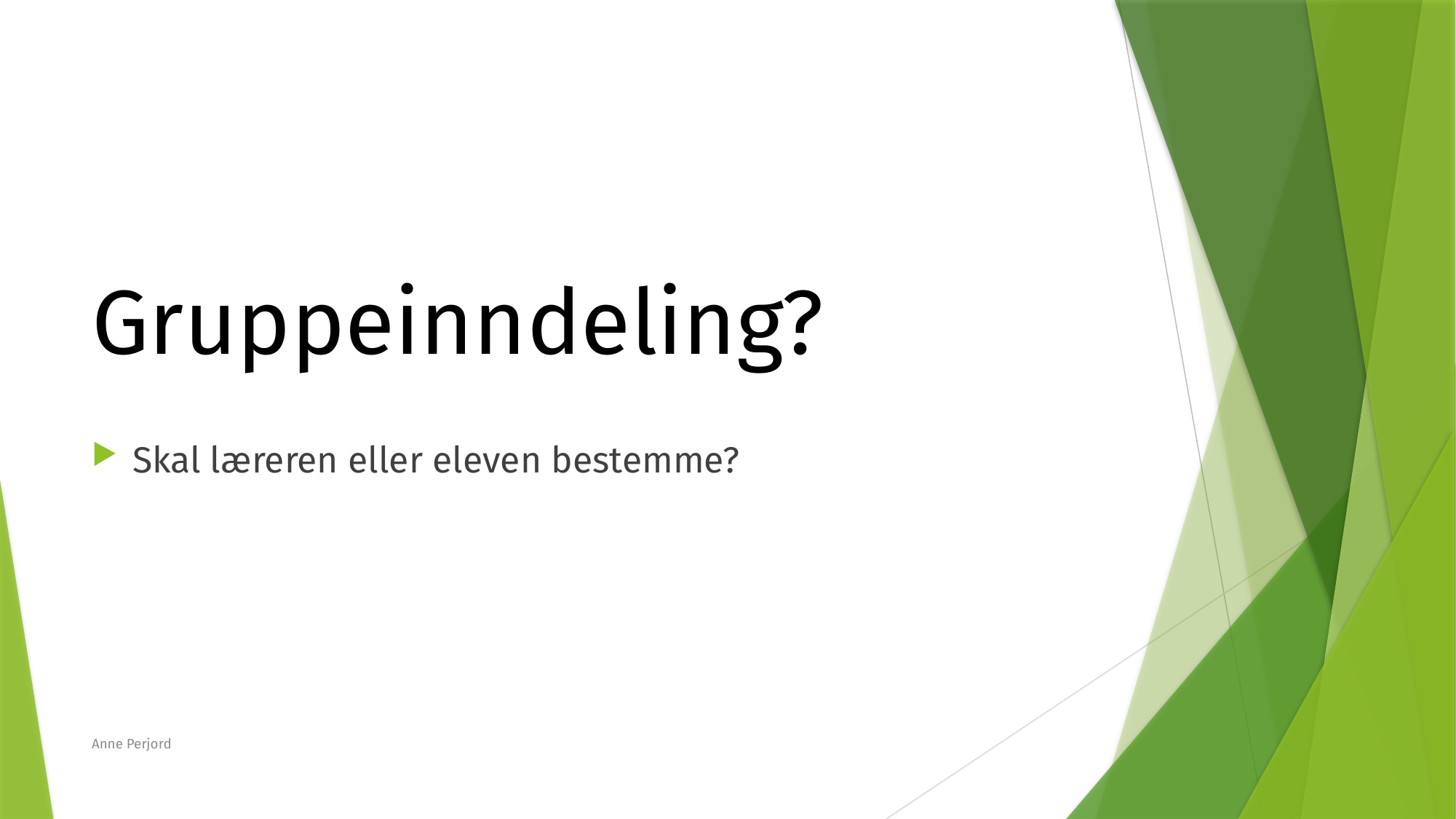

# Gruppeinndeling?
Skal læreren eller eleven bestemme?
Anne Perjord